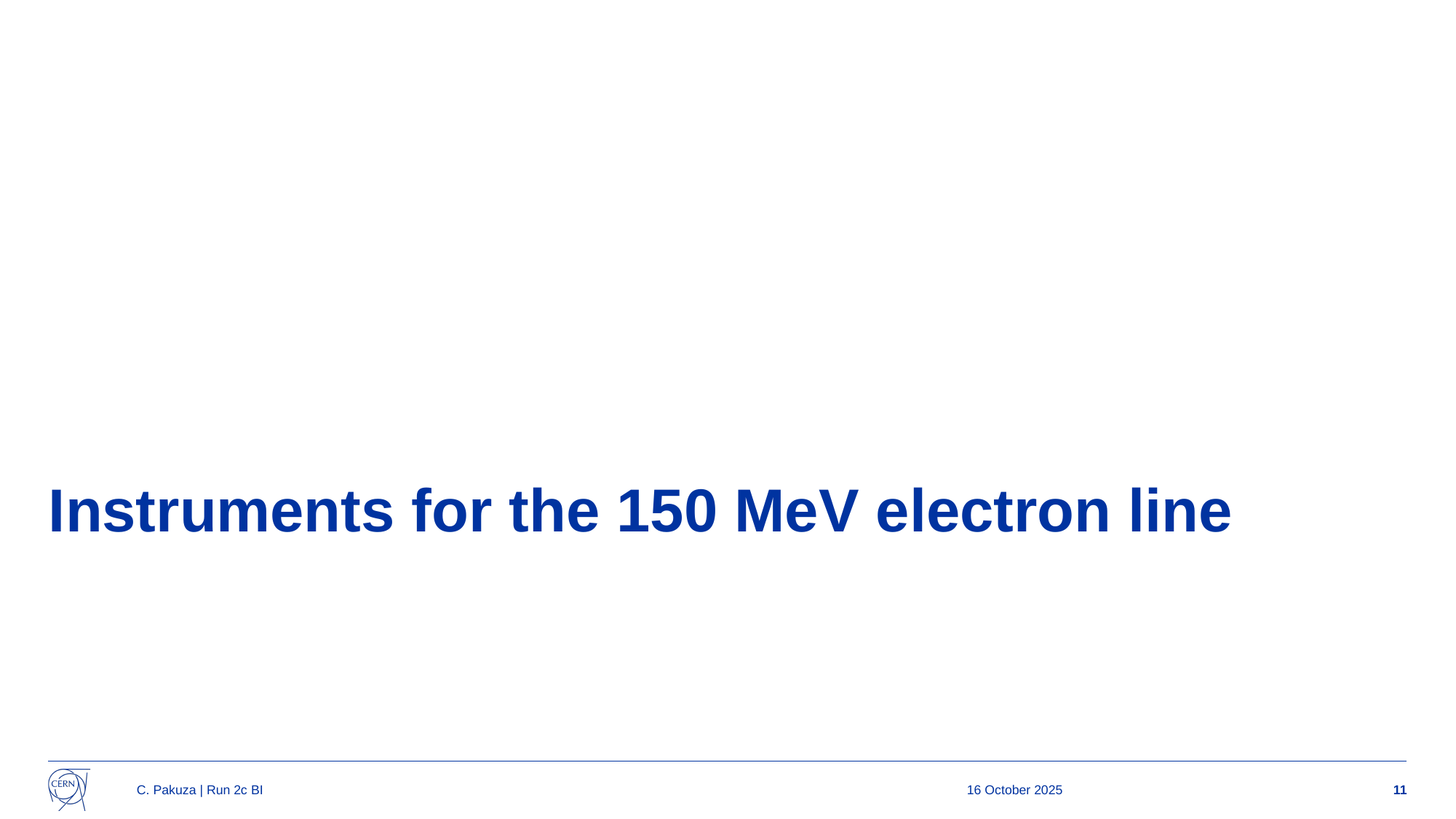

# Instruments for the 150 MeV electron line
C. Pakuza | Run 2c BI
16 October 2025
11